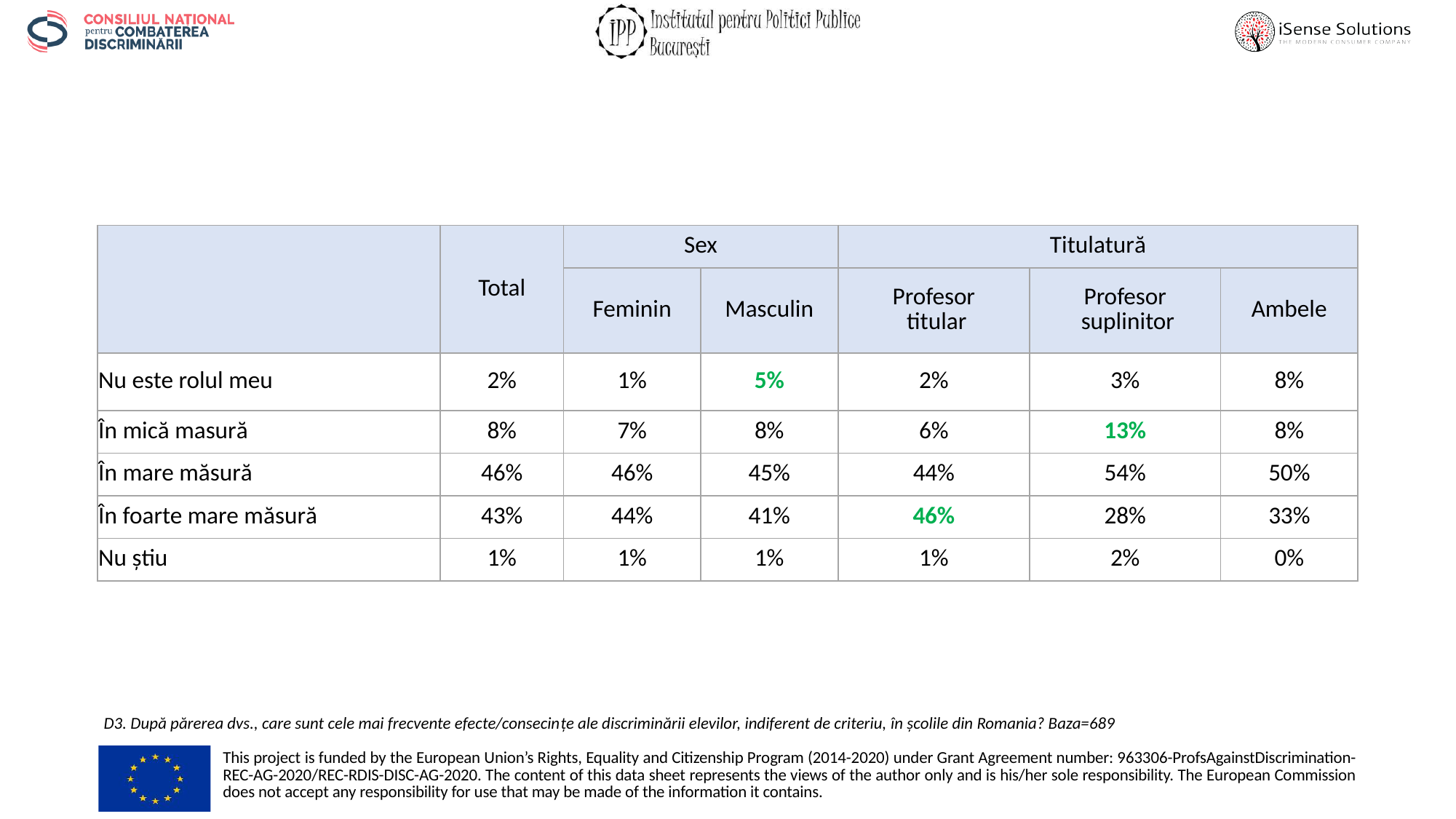

|  | Total | Sex |  | Titulatură |  |  |
| --- | --- | --- | --- | --- | --- | --- |
|  |  | Feminin | Masculin | Profesor titular | Profesor suplinitor | Ambele |
| Nu este rolul meu | 2% | 1% | 5% | 2% | 3% | 8% |
| În mică masură | 8% | 7% | 8% | 6% | 13% | 8% |
| În mare măsură | 46% | 46% | 45% | 44% | 54% | 50% |
| În foarte mare măsură | 43% | 44% | 41% | 46% | 28% | 33% |
| Nu știu | 1% | 1% | 1% | 1% | 2% | 0% |
D3. După părerea dvs., care sunt cele mai frecvente efecte/consecințe ale discriminării elevilor, indiferent de criteriu, în școlile din Romania? Baza=689